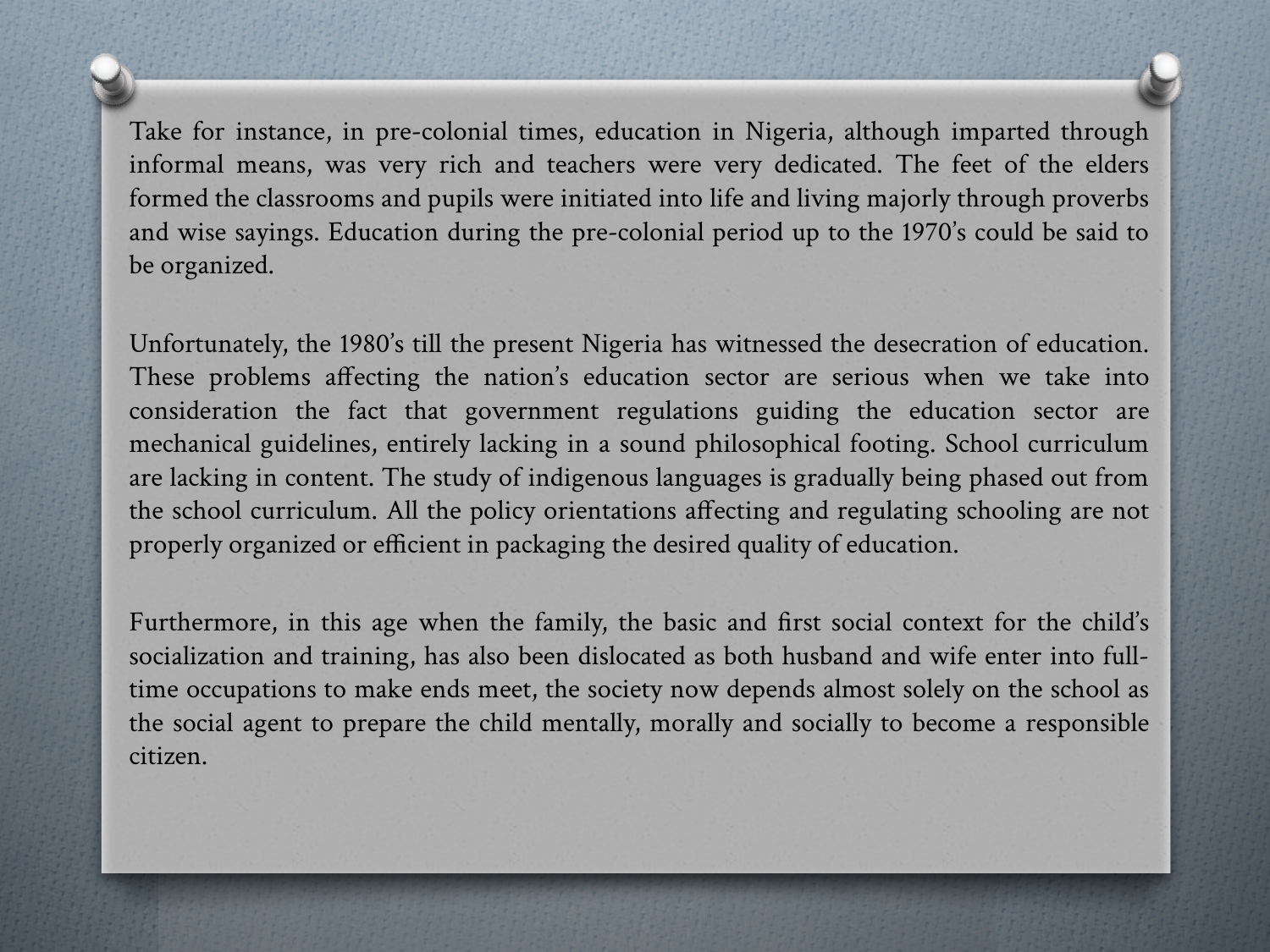

Take for instance, in pre-colonial times, education in Nigeria, although imparted through informal means, was very rich and teachers were very dedicated. The feet of the elders formed the classrooms and pupils were initiated into life and living majorly through proverbs and wise sayings. Education during the pre-colonial period up to the 1970’s could be said to be organized.

Unfortunately, the 1980’s till the present Nigeria has witnessed the desecration of education. These problems affecting the nation’s education sector are serious when we take into consideration the fact that government regulations guiding the education sector are mechanical guidelines, entirely lacking in a sound philosophical footing. School curriculum are lacking in content. The study of indigenous languages is gradually being phased out from the school curriculum. All the policy orientations affecting and regulating schooling are not properly organized or efficient in packaging the desired quality of education.

Furthermore, in this age when the family, the basic and first social context for the child’s socialization and training, has also been dislocated as both husband and wife enter into full-time occupations to make ends meet, the society now depends almost solely on the school as the social agent to prepare the child mentally, morally and socially to become a responsible citizen.